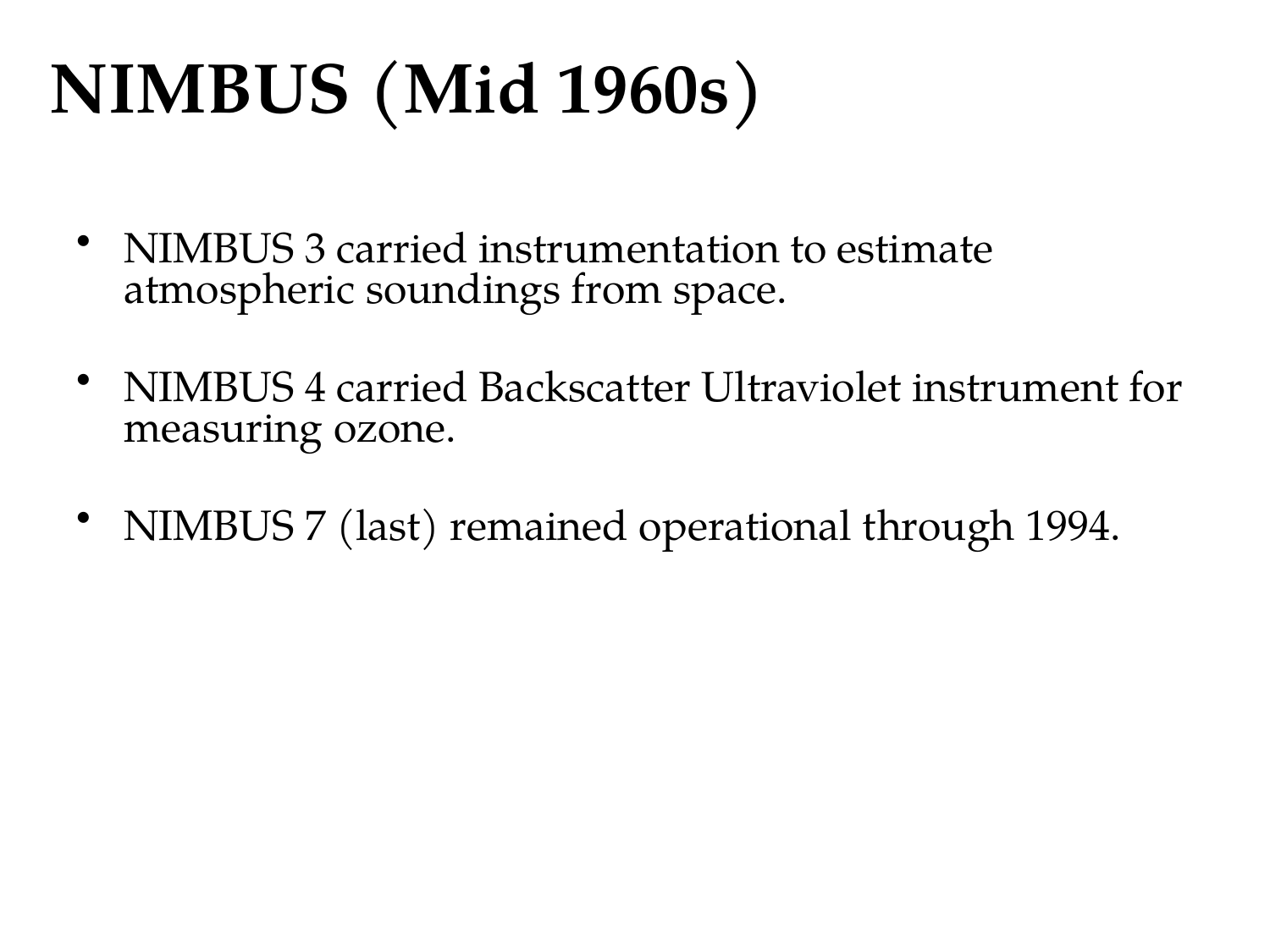

NIMBUS (Mid 1960s)

NIMBUS 3 carried instrumentation to estimate atmospheric soundings from space.

NIMBUS 4 carried Backscatter Ultraviolet instrument for measuring ozone.

NIMBUS 7 (last) remained operational through 1994.